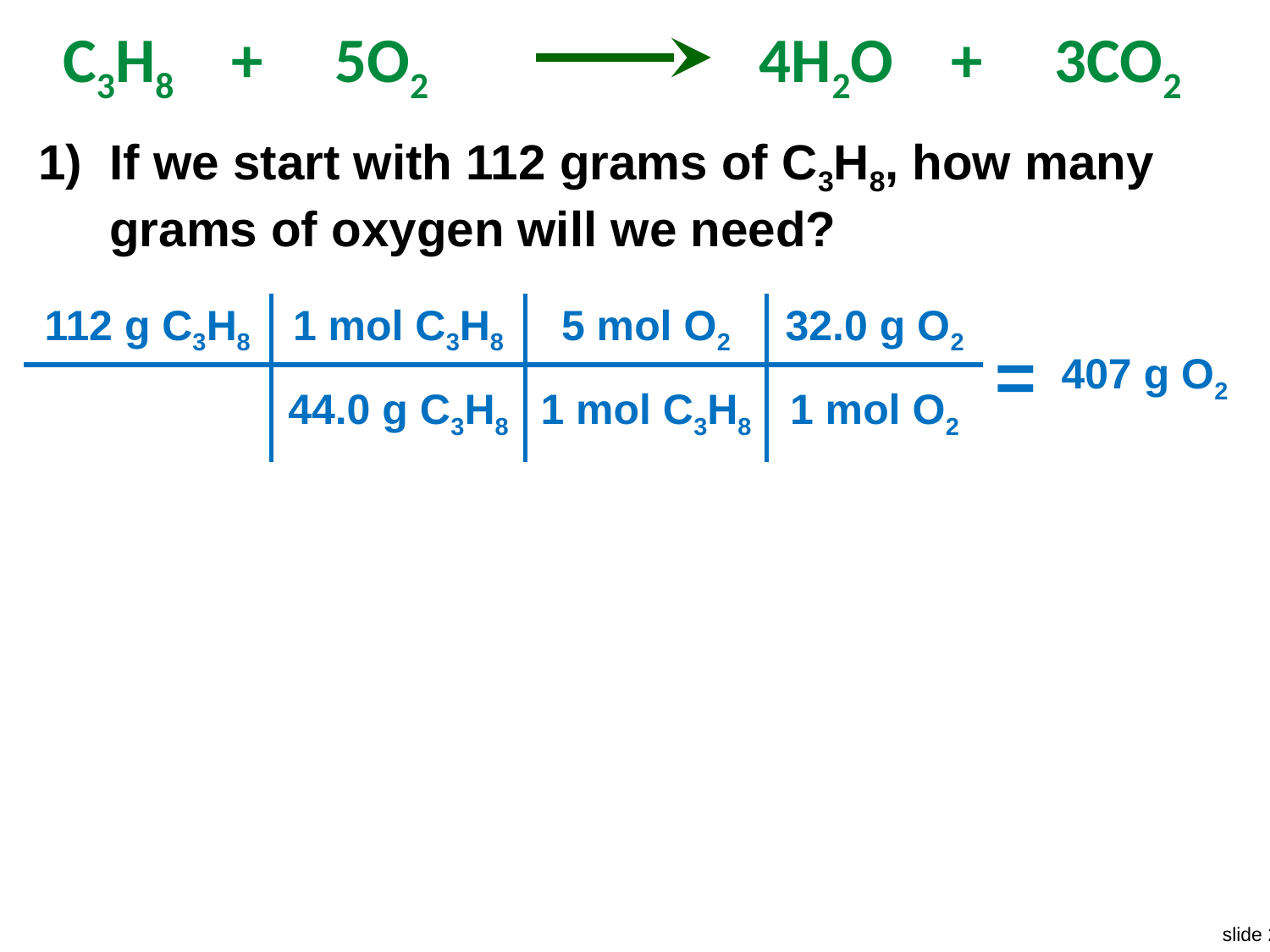

C3H8    +     5O2                       4H2O    +     3CO2
If we start with 112 grams of C3H8, how many grams of oxygen will we need?
| 112 g C3H8 | 1 mol C3H8 | 5 mol O2 | 32.0 g O2 | = | 407 g O2 |
| --- | --- | --- | --- | --- | --- |
|  | 44.0 g C3H8 | 1 mol C3H8 | 1 mol O2 |  |  |